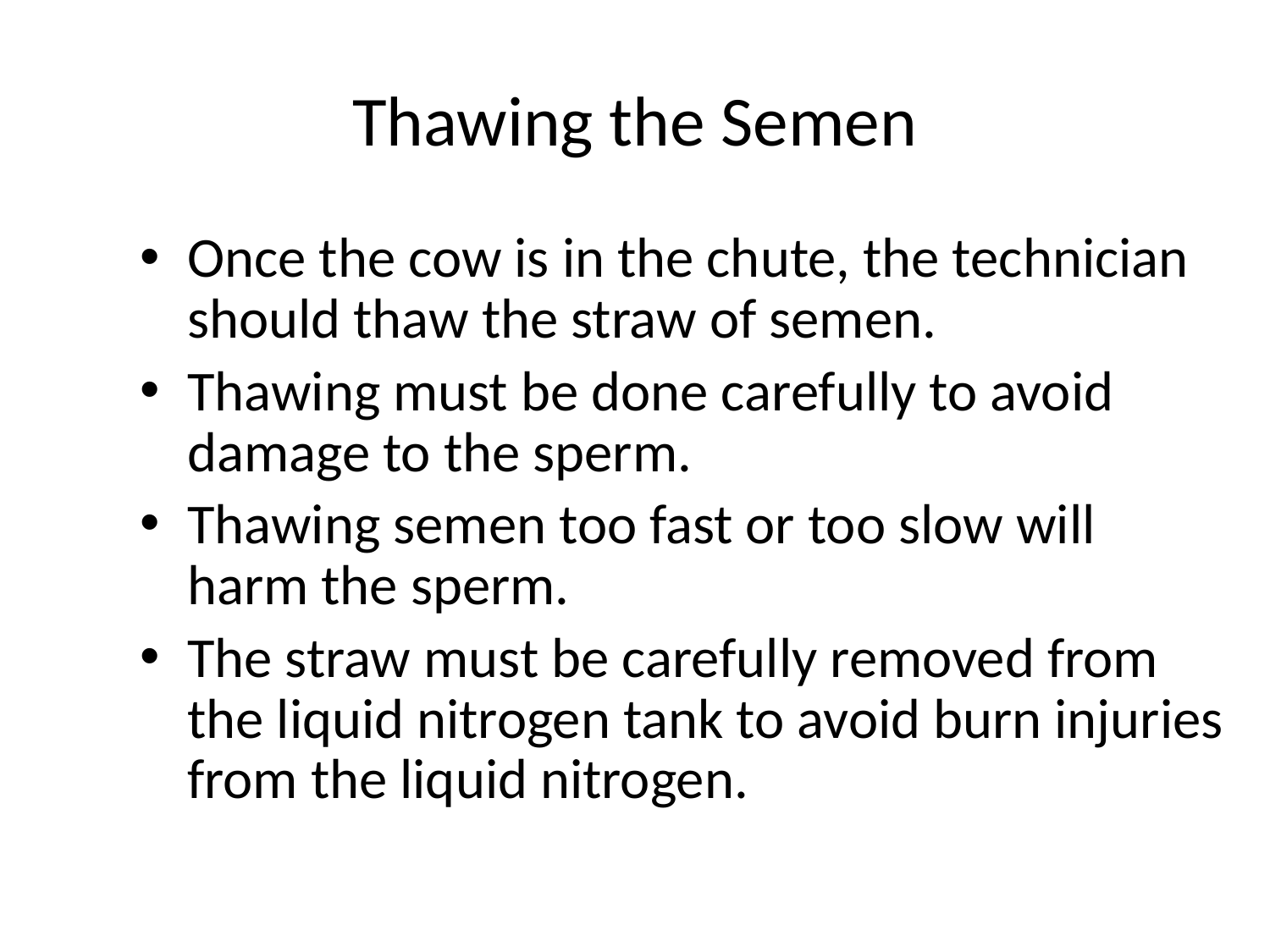

# Thawing the Semen
Once the cow is in the chute, the technician should thaw the straw of semen.
Thawing must be done carefully to avoid damage to the sperm.
Thawing semen too fast or too slow will harm the sperm.
The straw must be carefully removed from the liquid nitrogen tank to avoid burn injuries from the liquid nitrogen.